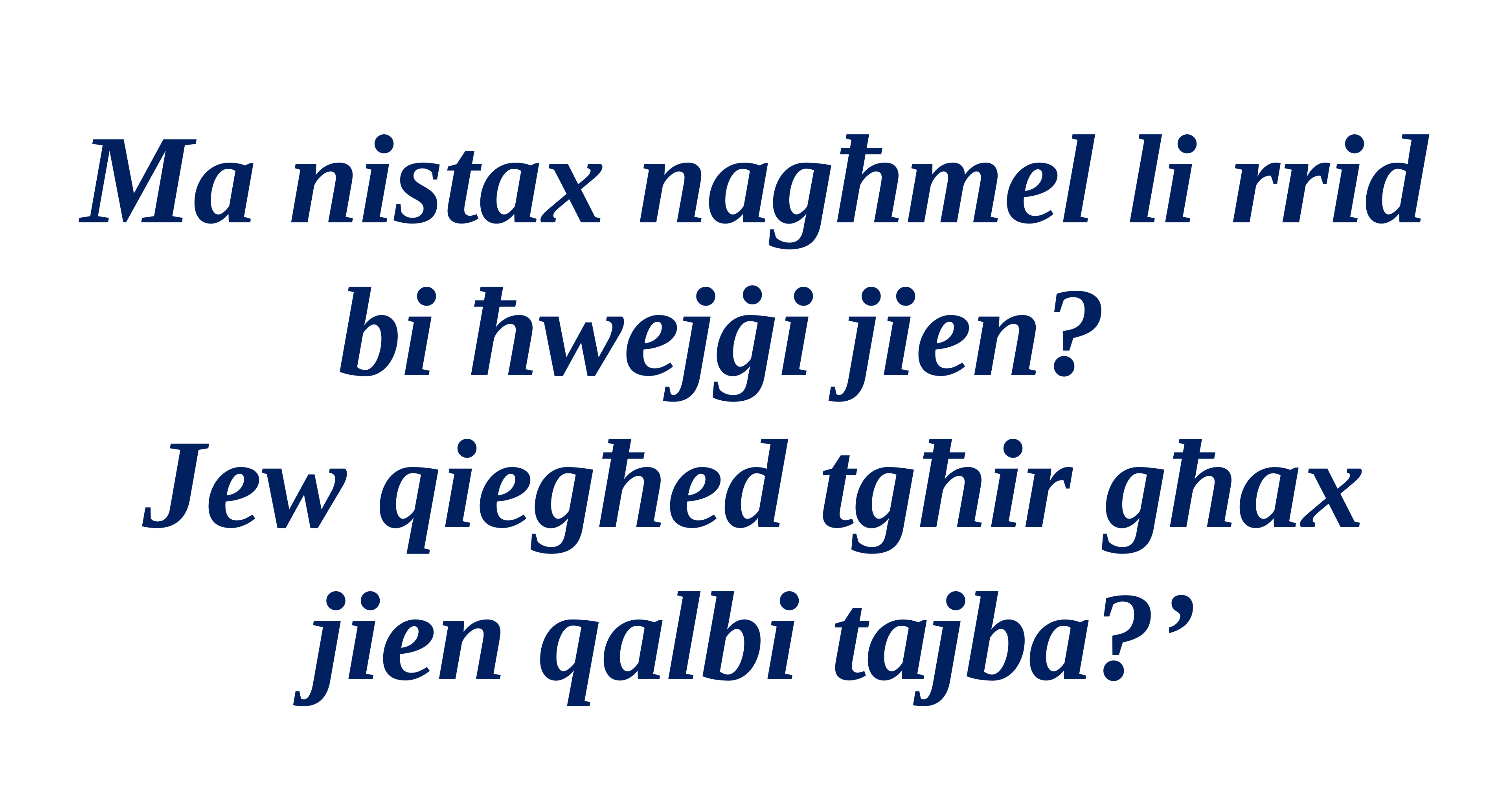

Ma nistax nagħmel li rrid bi ħwejġi jien?
Jew qiegħed tgħir għax jien qalbi tajba?’